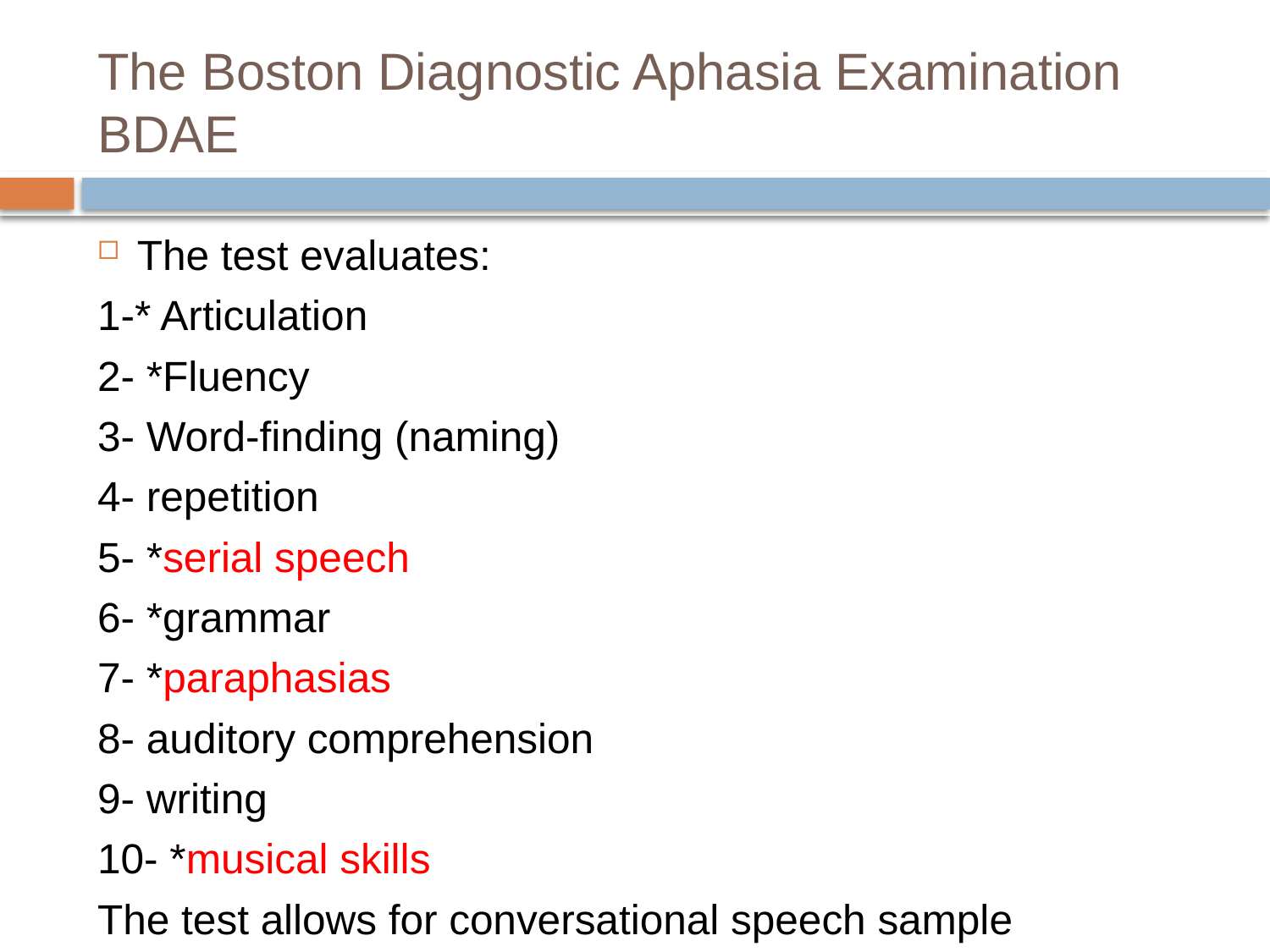

# The Boston Diagnostic Aphasia Examination BDAE
The test evaluates:
1-* Articulation
2- *Fluency
3- Word-finding (naming)
4- repetition
5- *serial speech
6- *grammar
7- *paraphasias
8- auditory comprehension
9- writing
10- *musical skills
The test allows for conversational speech sample